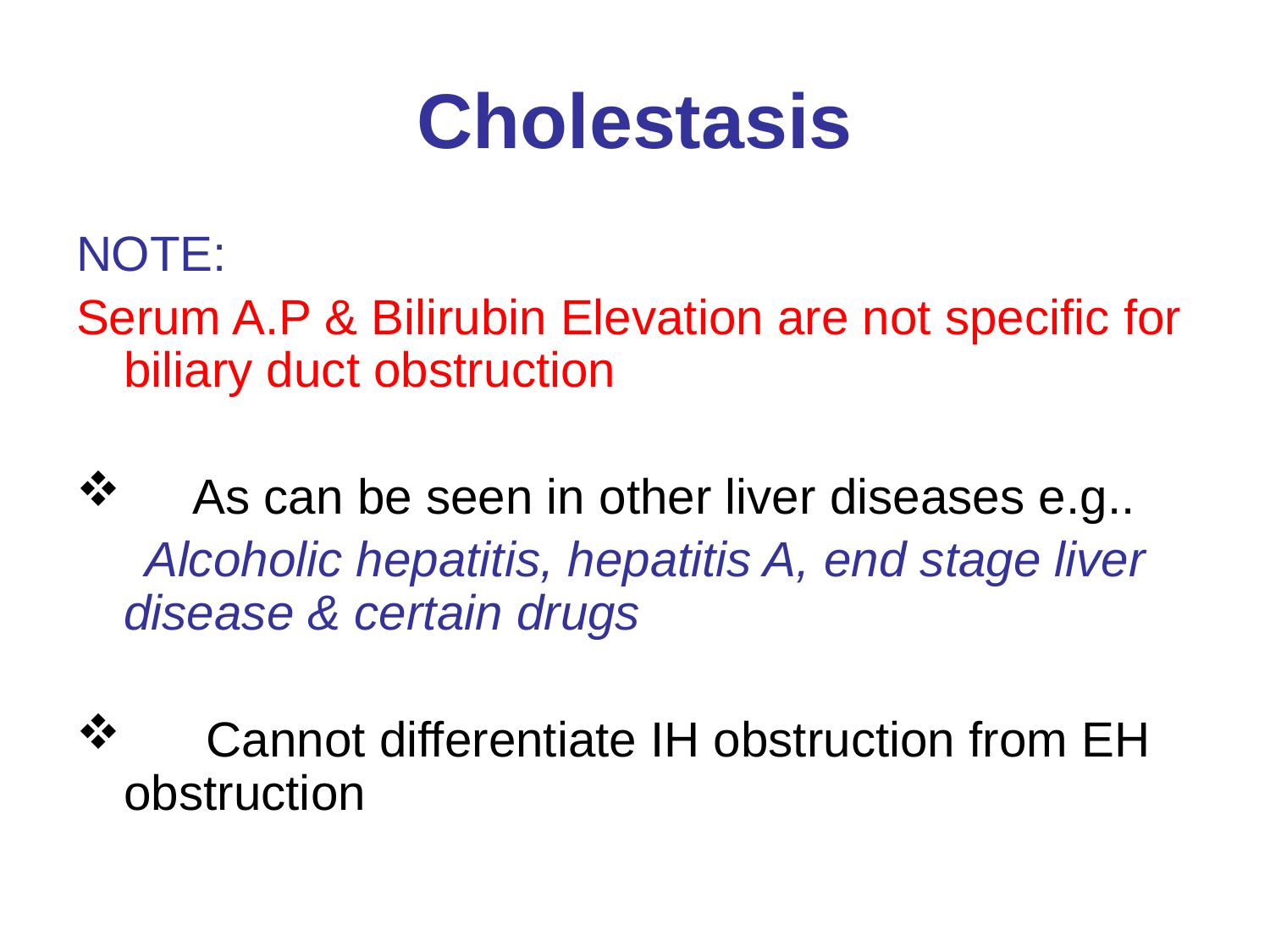

# Cholestasis
NOTE:
Serum A.P & Bilirubin Elevation are not specific for biliary duct obstruction

     As can be seen in other liver diseases e.g..
     Alcoholic hepatitis, hepatitis A, end stage liver disease & certain drugs

      Cannot differentiate IH obstruction from EH obstruction